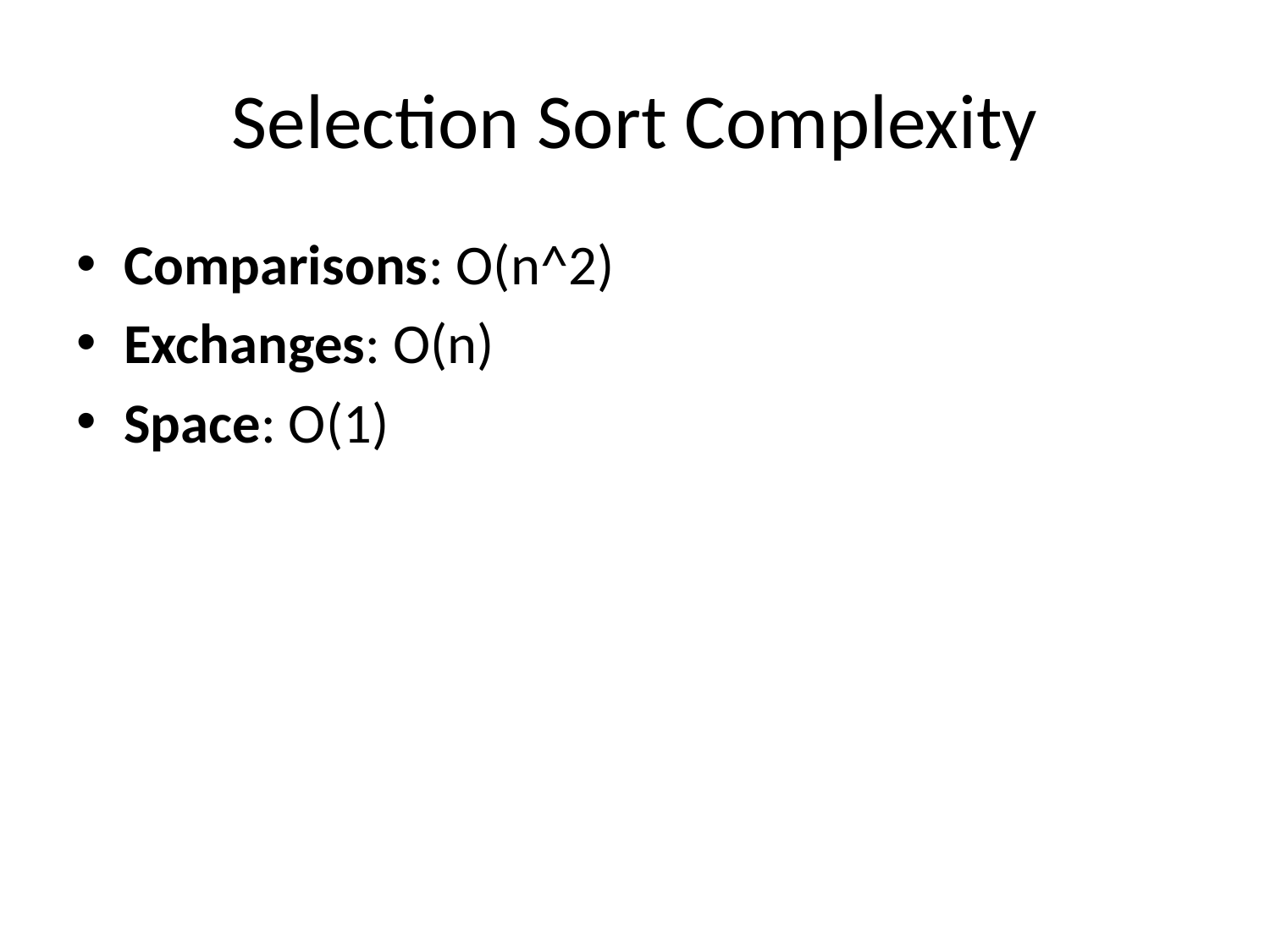

# Selection Sort Complexity
Comparisons: O(n^2)
Exchanges: O(n)
Space: O(1)